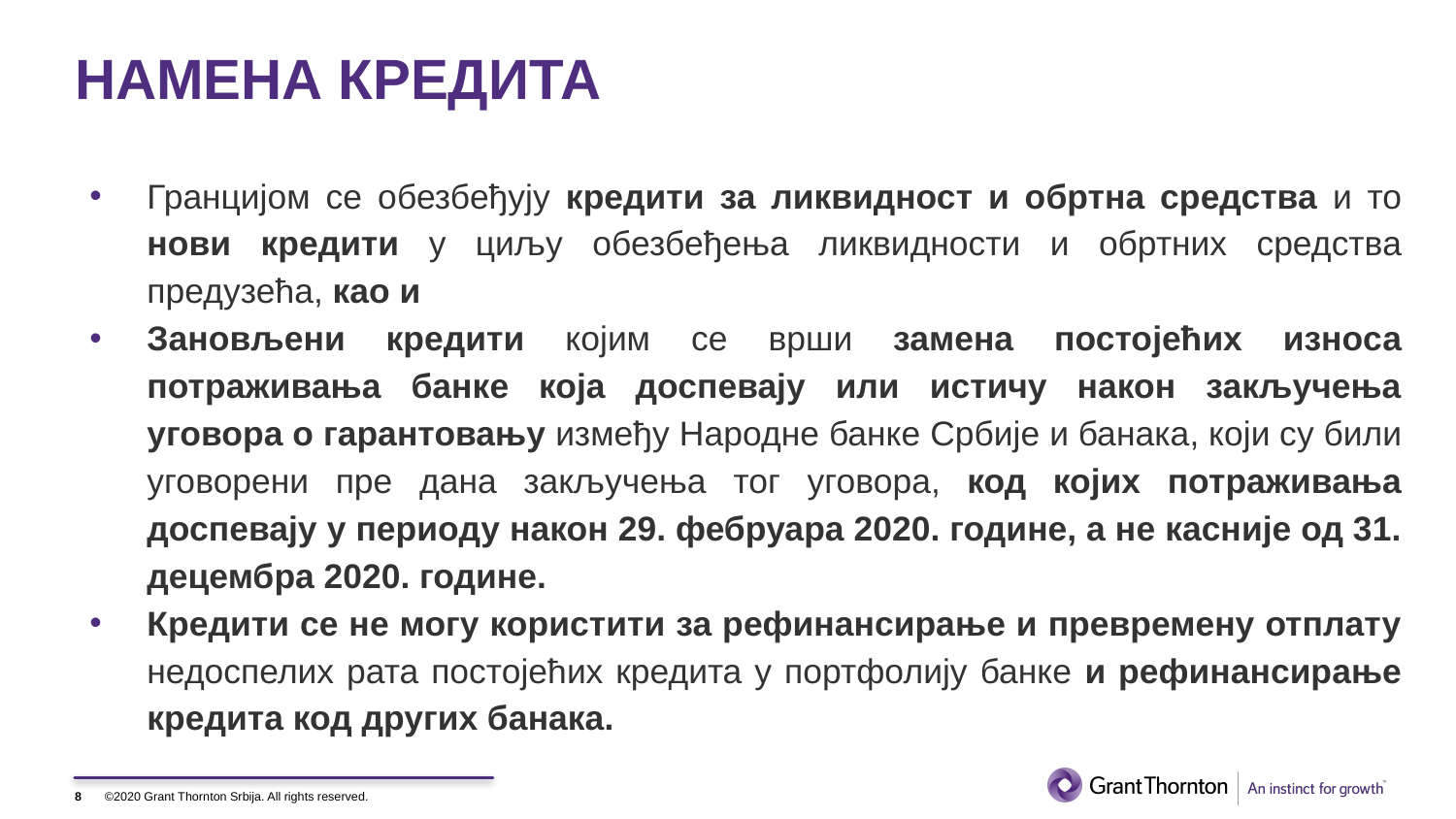

# НАМЕНА КРЕДИТА

Гранцијом се обезбеђују кредити за ликвидност и обртна средства и то нови кредити у циљу обезбеђења ликвидности и обртних средства предузећа, као и
Зановљени кредити којим се врши замена постојећих износа потраживања банке која доспевају или истичу након закључења уговора о гарантовању између Народне банке Србије и банака, који су били уговорени пре дана закључења тог уговора, код којих потраживања доспевају у периоду након 29. фебруара 2020. године, а не касније од 31. децембра 2020. године.
Кредити се не могу користити за рефинансирање и превремену отплату недоспелих рата постојећих кредита у портфолију банке и рефинансирање кредита код других банака.

8